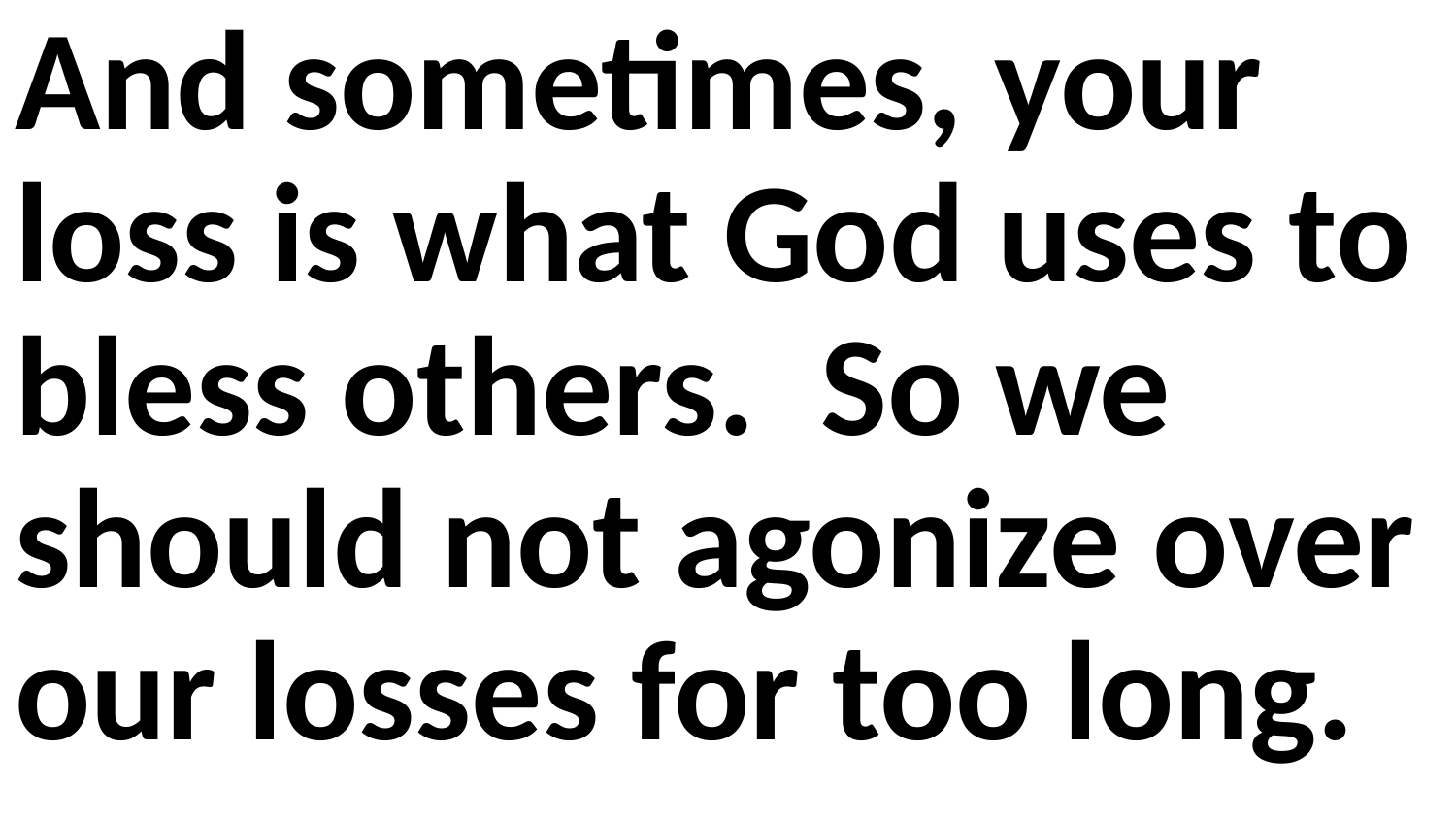

And sometimes, your loss is what God uses to bless others.  So we should not agonize over our losses for too long.